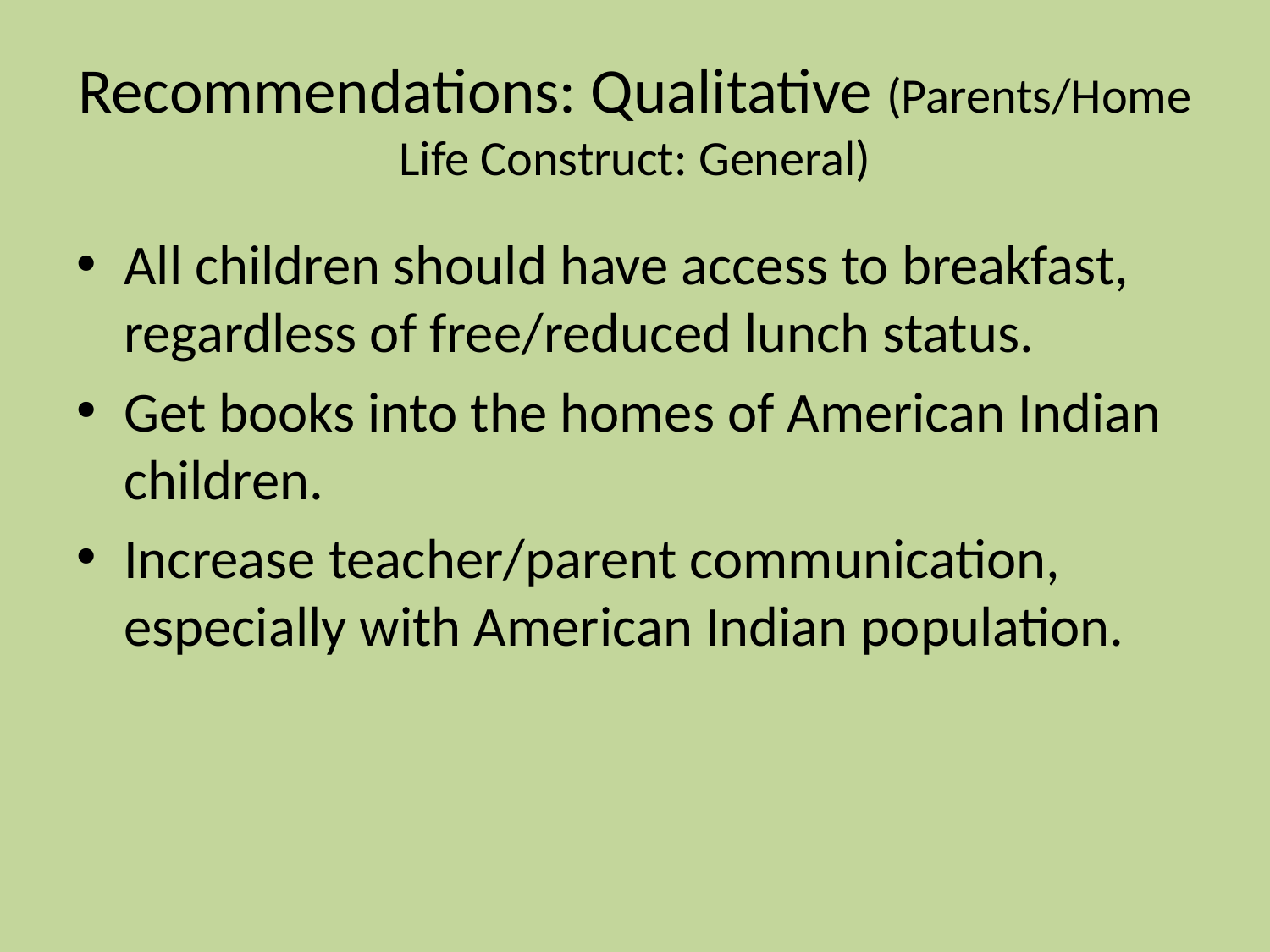

# Recommendations: Qualitative (Parents/Home Life Construct: General)
All children should have access to breakfast, regardless of free/reduced lunch status.
Get books into the homes of American Indian children.
Increase teacher/parent communication, especially with American Indian population.